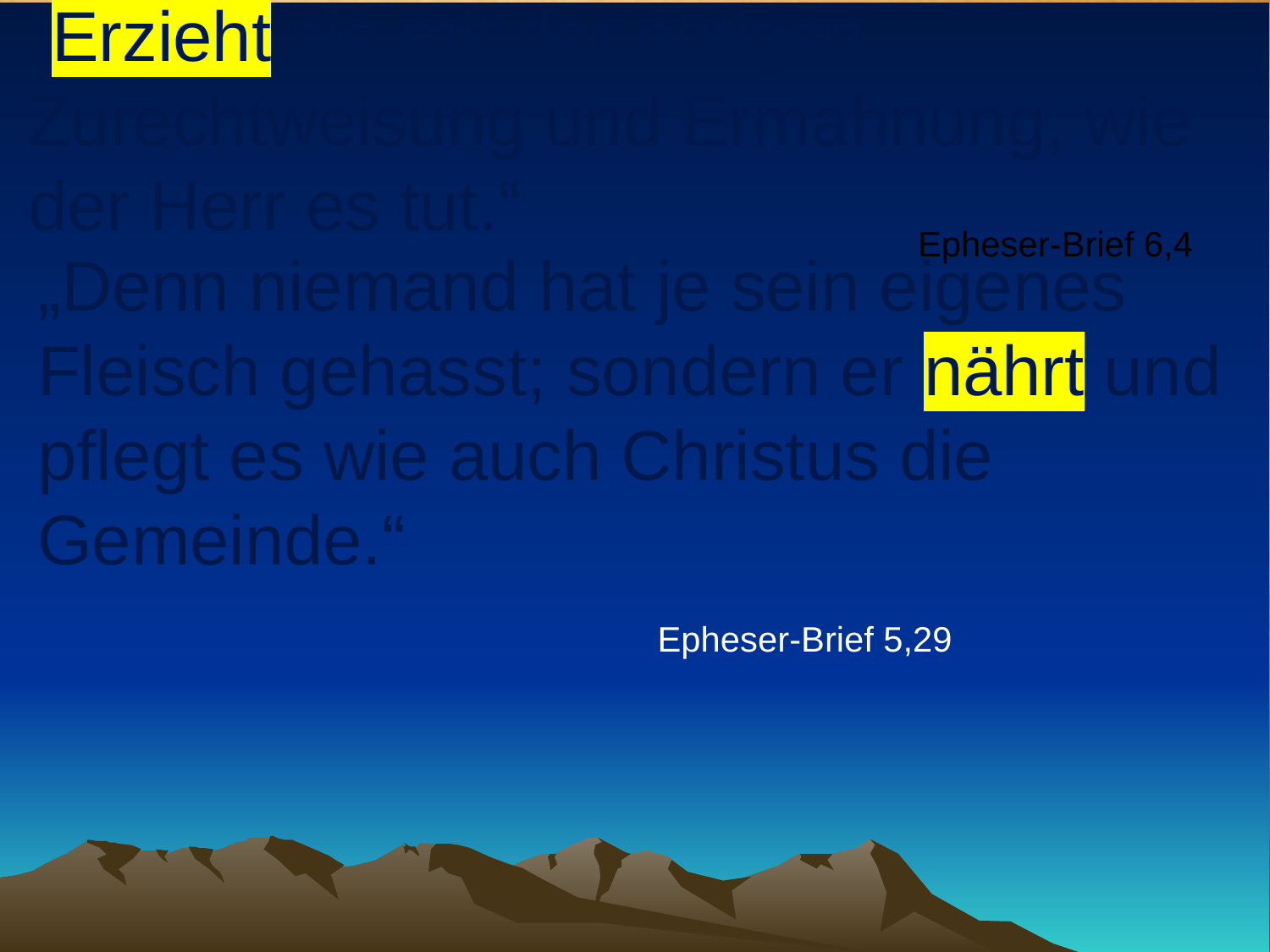

# „Erzieht sie mit der nötigen Zurechtweisung und Ermahnung, wie der Herr es tut.“
Epheser-Brief 6,4
„Denn niemand hat je sein eigenes Fleisch gehasst; sondern er nährt und pflegt es wie auch Christus die Gemeinde.“
Epheser-Brief 5,29